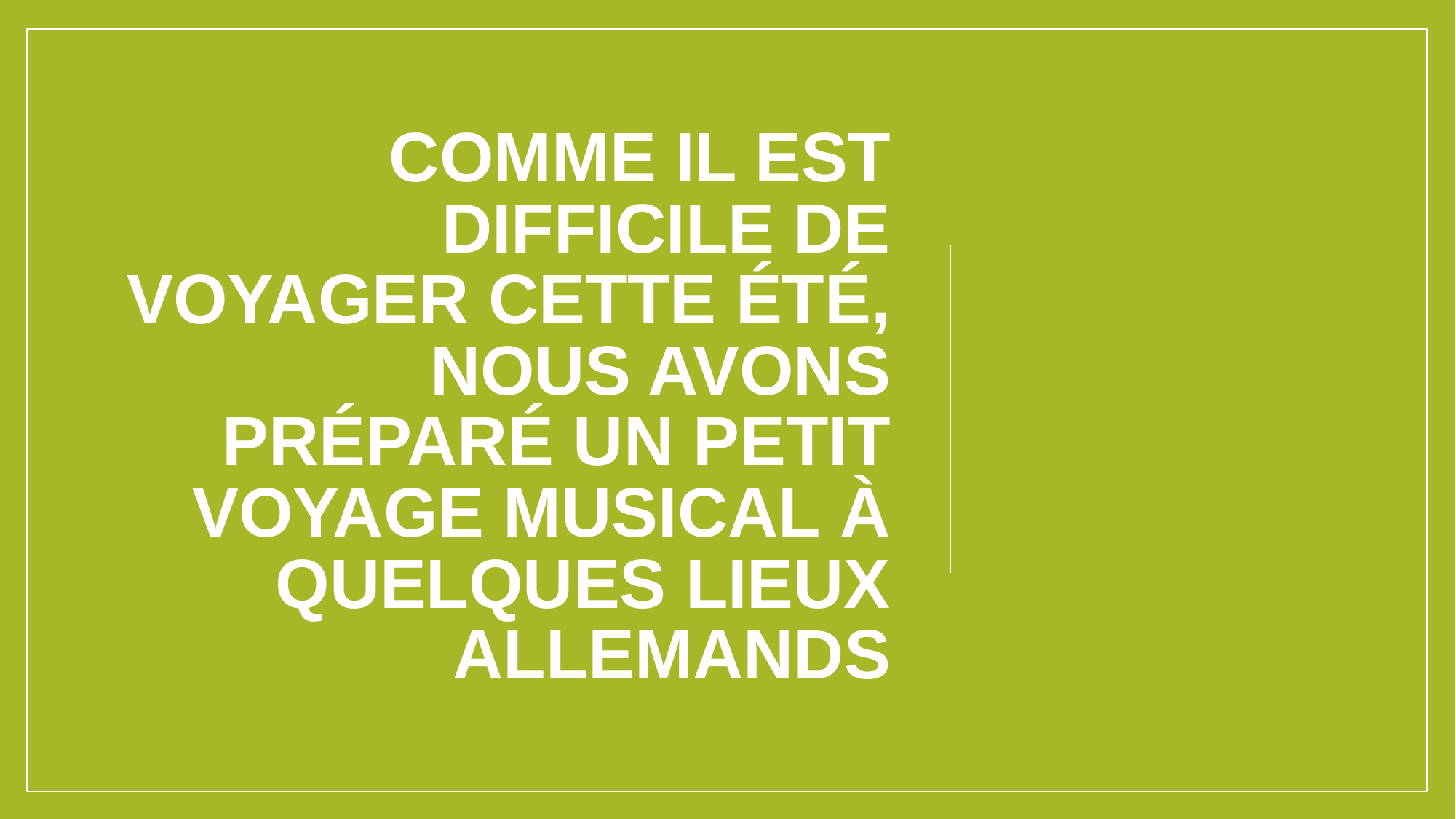

# Comme il est difficile de voyager cette été, nous avons préparé un petit voyage musical à quelques lieux allemands